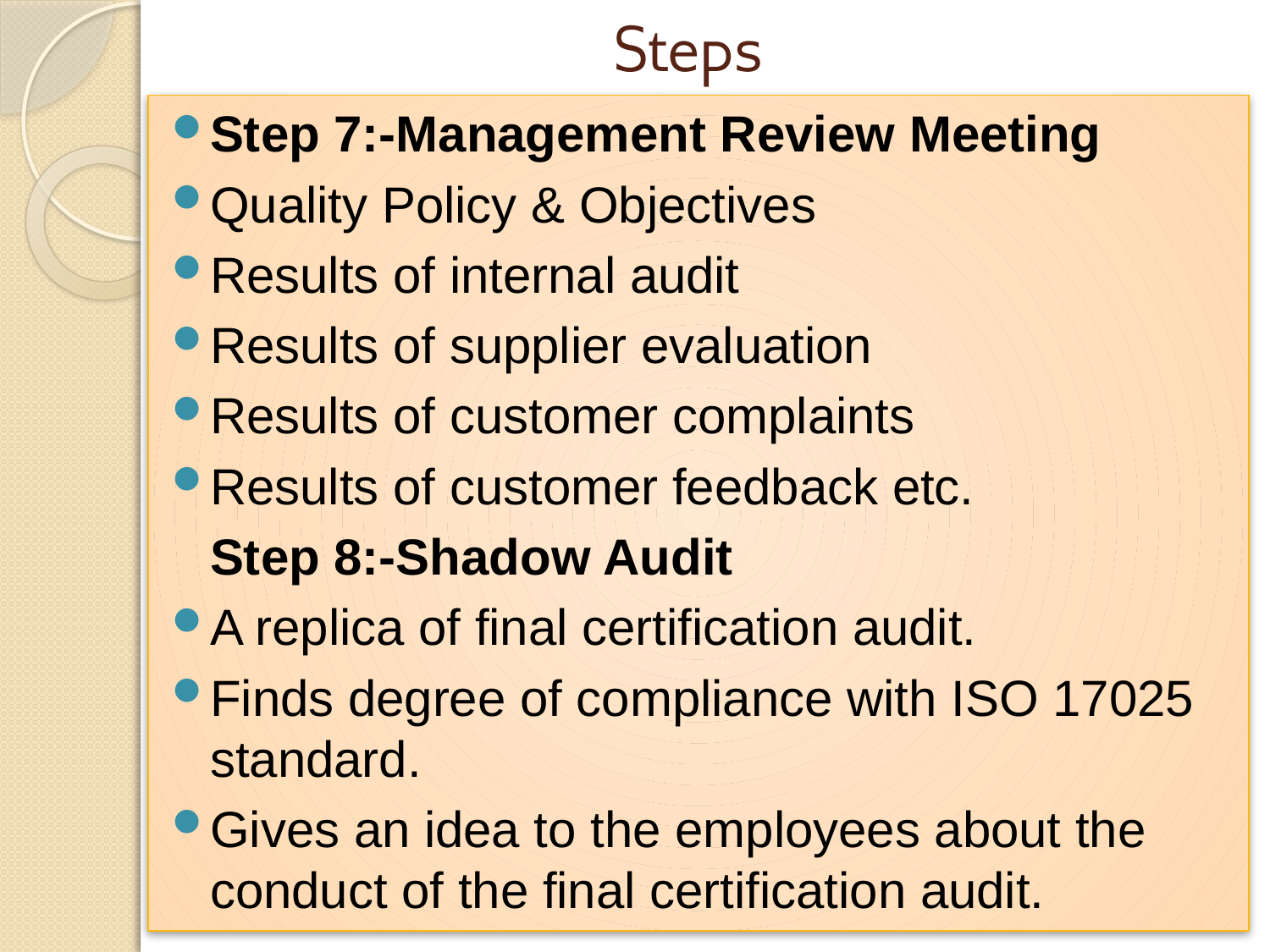

# Steps
Step 7:-Management Review Meeting
Quality Policy & Objectives
Results of internal audit
Results of supplier evaluation
Results of customer complaints
Results of customer feedback etc.
	Step 8:-Shadow Audit
A replica of final certification audit.
Finds degree of compliance with ISO 17025 standard.
Gives an idea to the employees about the conduct of the final certification audit.